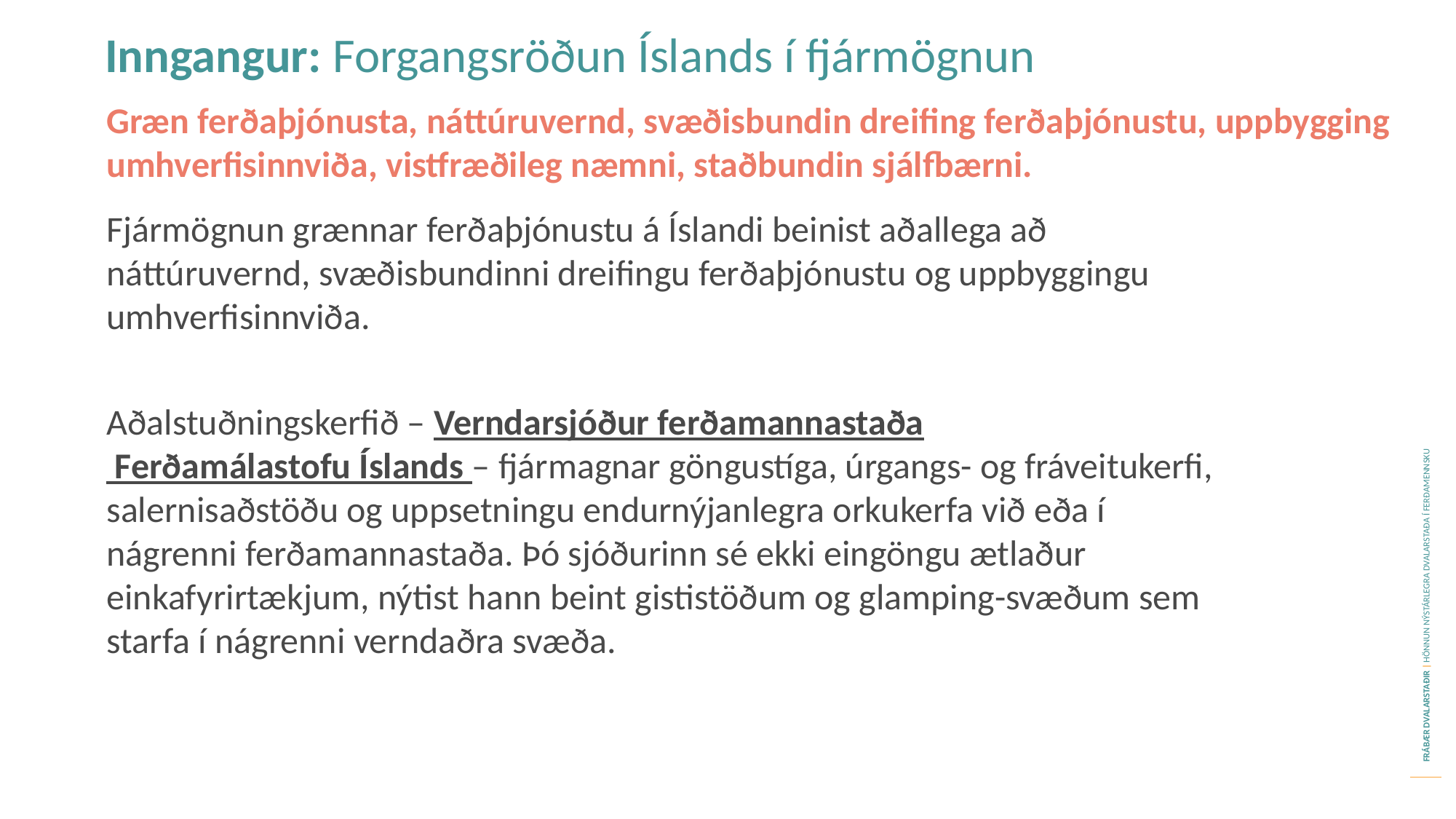

Inngangur: Forgangsröðun Íslands í fjármögnun

Græn ferðaþjónusta, náttúruvernd, svæðisbundin dreifing ferðaþjónustu, uppbygging umhverfisinnviða, vistfræðileg næmni, staðbundin sjálfbærni.
Fjármögnun grænnar ferðaþjónustu á Íslandi beinist aðallega að náttúruvernd, svæðisbundinni dreifingu ferðaþjónustu og uppbyggingu umhverfisinnviða.

Aðalstuðningskerfið – Verndarsjóður ferðamannastaða Ferðamálastofu Íslands – fjármagnar göngustíga, úrgangs- og fráveitukerfi, salernisaðstöðu og uppsetningu endurnýjanlegra orkukerfa við eða í nágrenni ferðamannastaða. Þó sjóðurinn sé ekki eingöngu ætlaður einkafyrirtækjum, nýtist hann beint gististöðum og glamping-svæðum sem starfa í nágrenni verndaðra svæða.